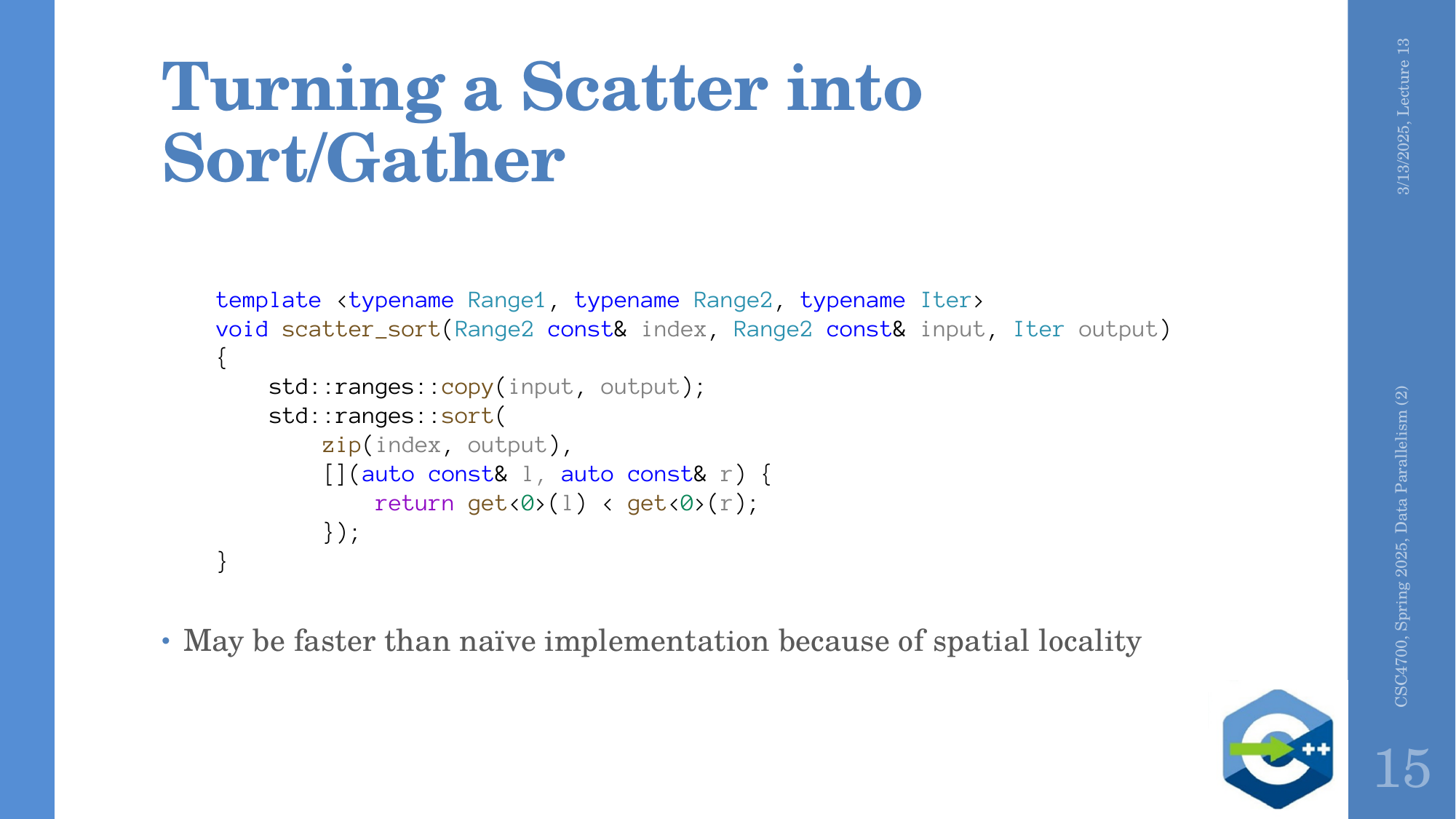

# Turning a Scatter into Sort/Gather
3/13/2025, Lecture 13

template <typename Range1, typename Range2, typename Iter>
void scatter_sort(Range2 const& index, Range2 const& input, Iter output)
{
    std::ranges::copy(input, output);
    std::ranges::sort(
        zip(index, output),
        [](auto const& l, auto const& r) {
            return get<0>(l) < get<0>(r);
        });
}

May be faster than naïve implementation because of spatial locality
CSC4700, Spring 2025, Data Parallelism (2)
15